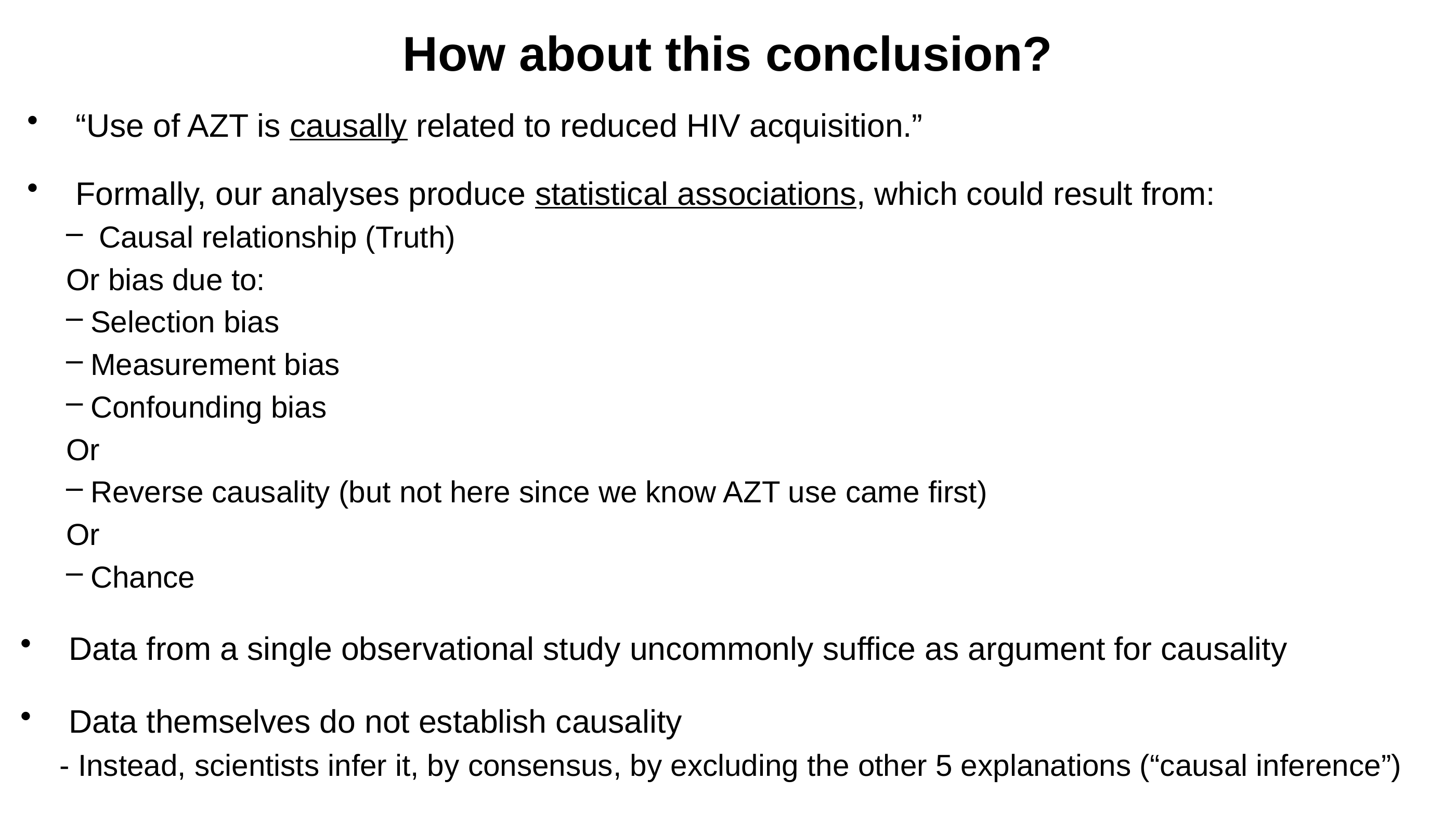

# How about this conclusion?
“Use of AZT is causally related to reduced HIV acquisition.”

Formally, our analyses produce statistical associations, which could result from:
 Causal relationship (Truth)
Or bias due to:
Selection bias
Measurement bias
Confounding bias
Or
Reverse causality (but not here since we know AZT use came first)
Or
Chance

Data from a single observational study uncommonly suffice as argument for causality

Data themselves do not establish causality
- Instead, scientists infer it, by consensus, by excluding the other 5 explanations (“causal inference”)